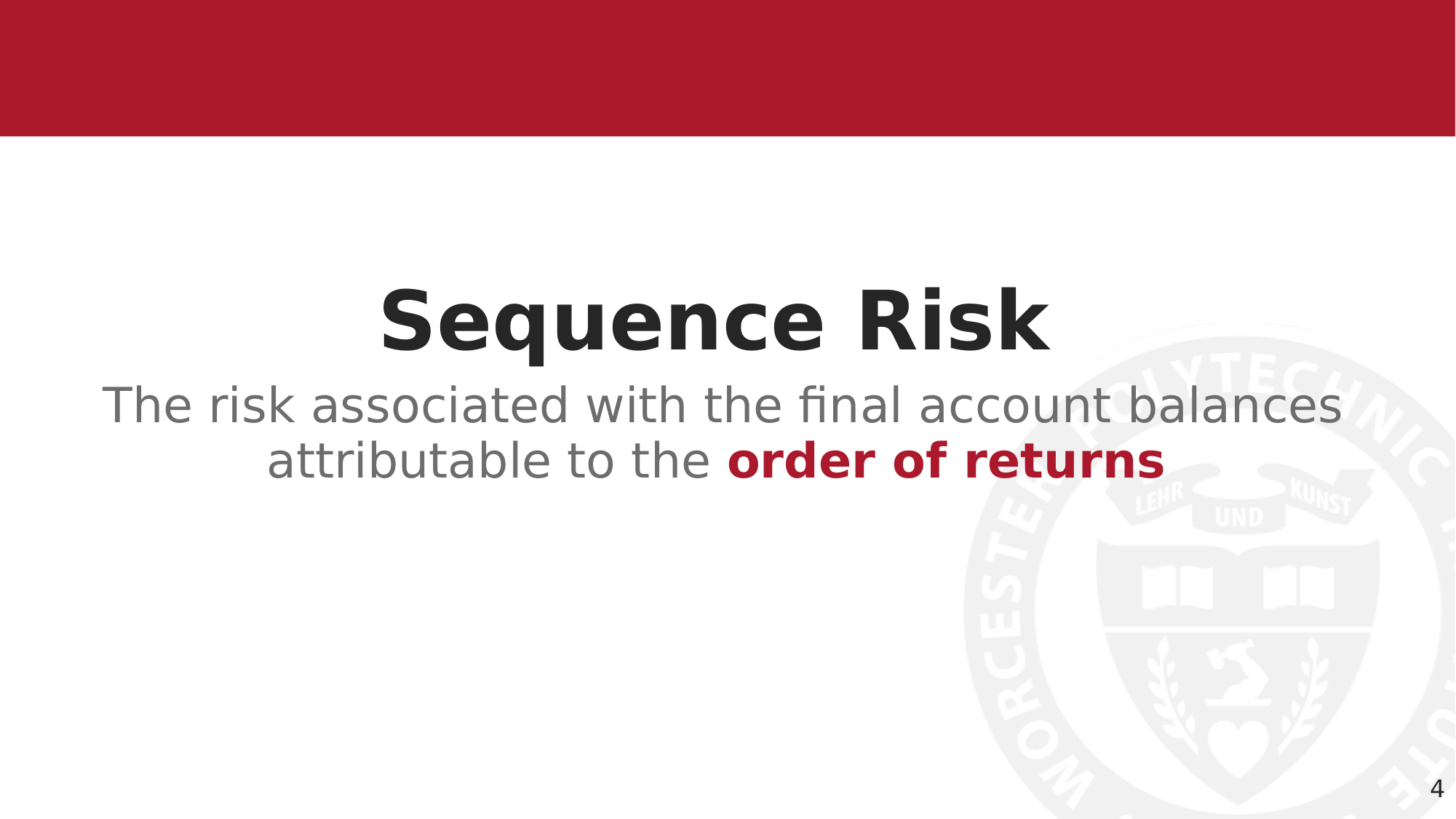

# Sequence Risk
The risk associated with the final account balances attributable to the order of returns

4